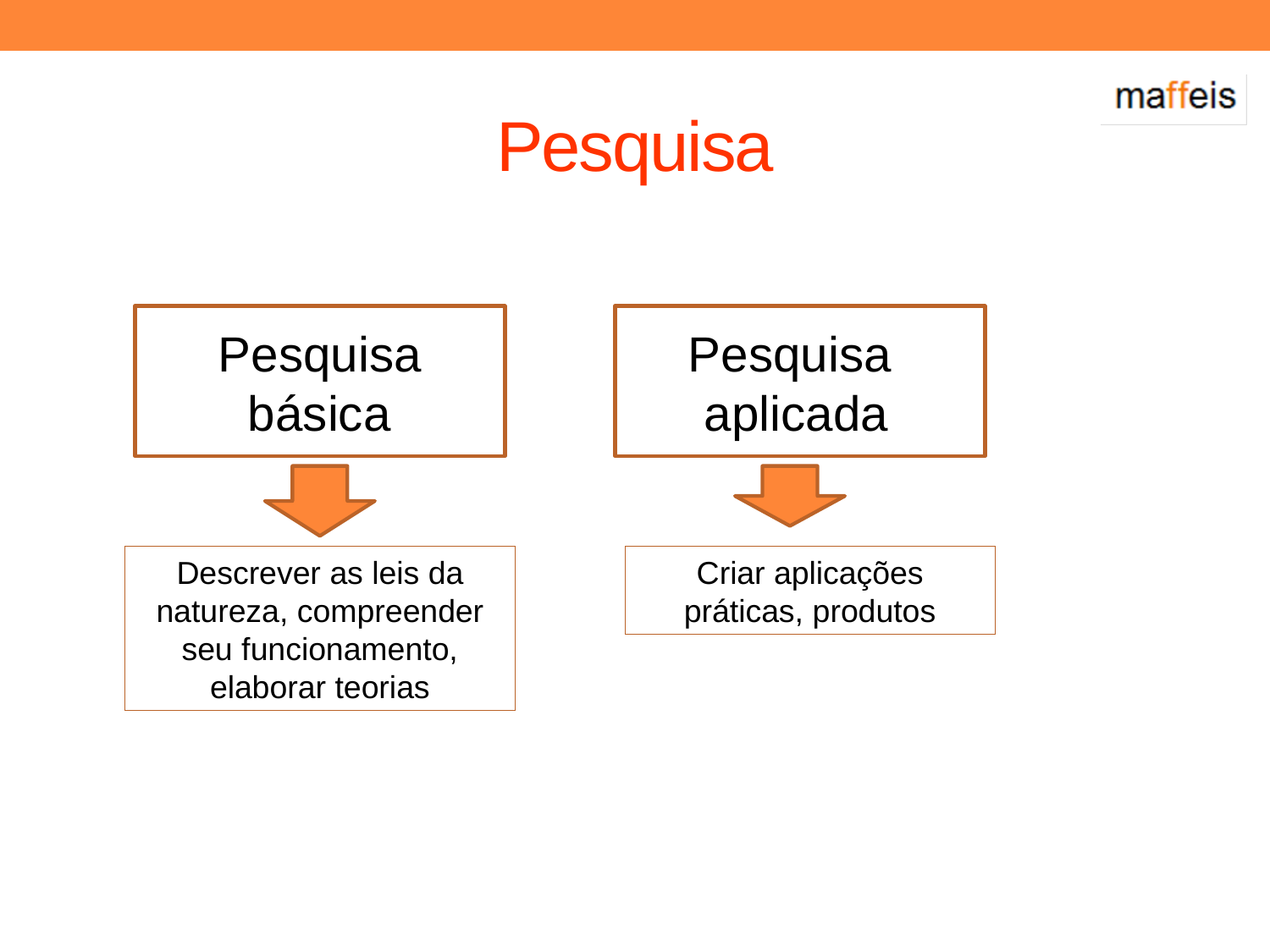

# Pesquisa

Pesquisa
    básica
Pesquisa
   aplicada

Descrever as leis da natureza, compreender seu funcionamento, elaborar teorias
Criar aplicações práticas, produtos